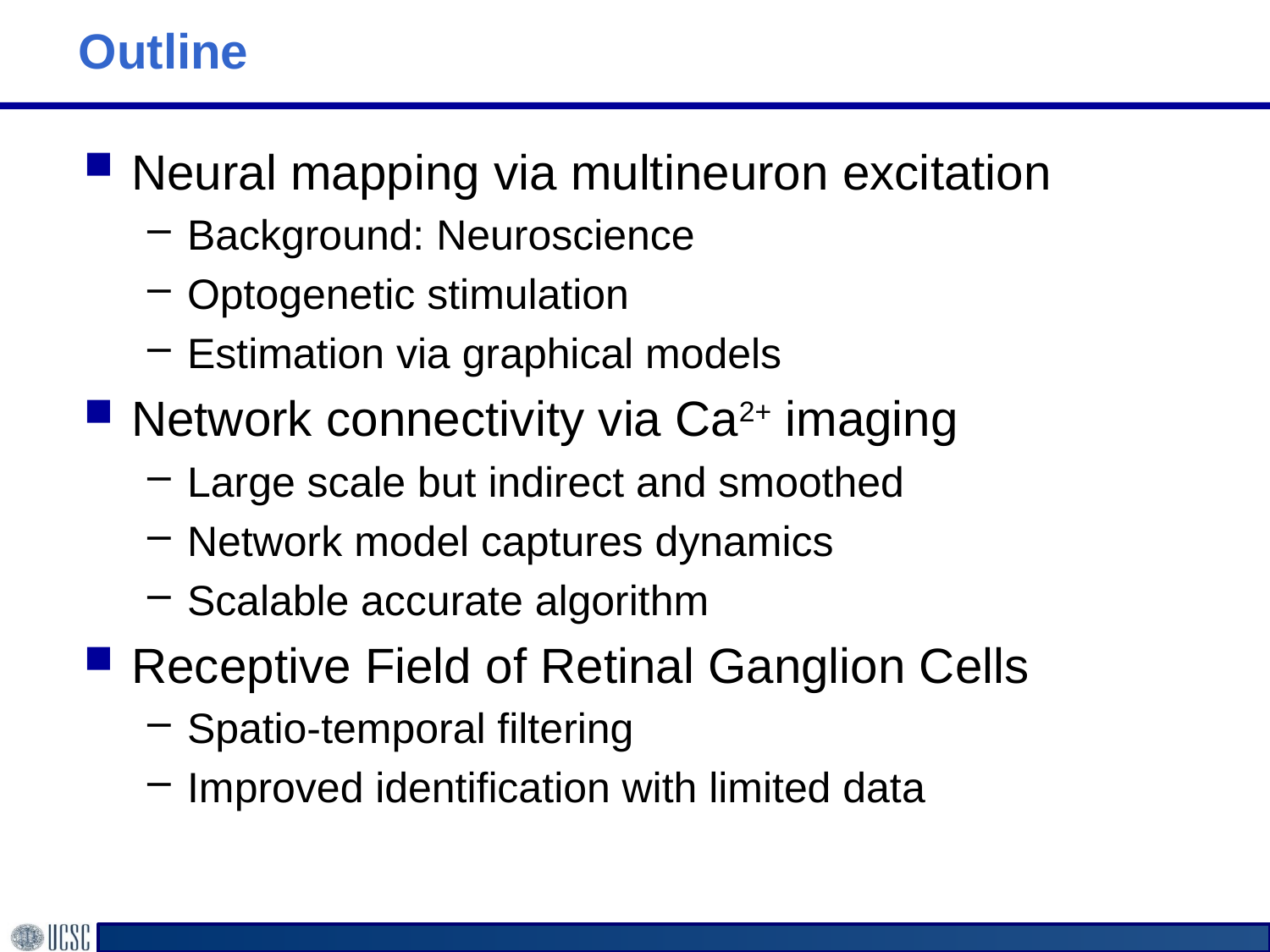

# Outline
Neural mapping via multineuron excitation
Background: Neuroscience
Optogenetic stimulation
Estimation via graphical models
Network connectivity via Ca2+ imaging
Large scale but indirect and smoothed
Network model captures dynamics
Scalable accurate algorithm
Receptive Field of Retinal Ganglion Cells
Spatio-temporal filtering
Improved identification with limited data